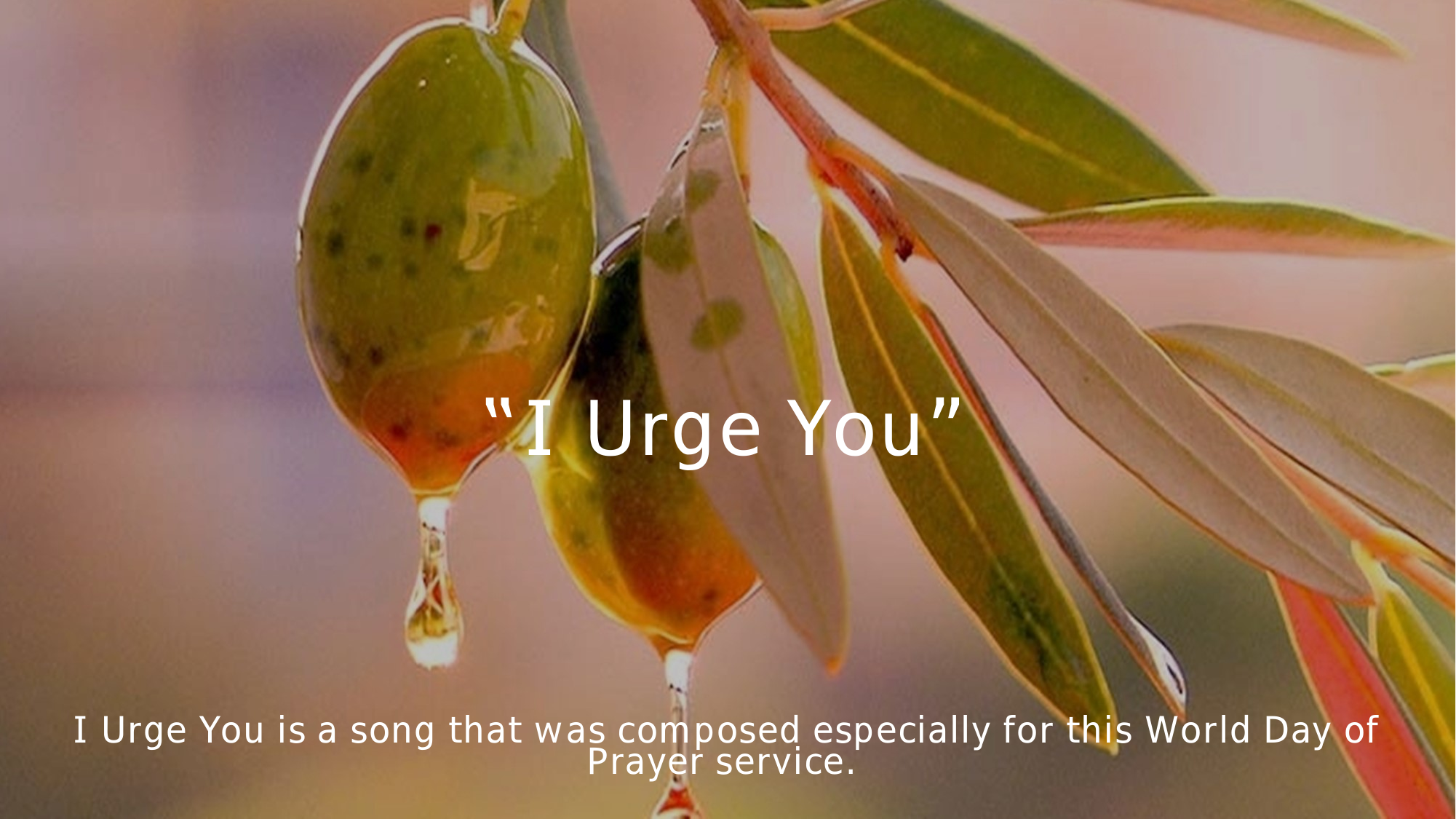

# “I Urge You”
I Urge You is a song that was composed especially for this World Day of Prayer service.